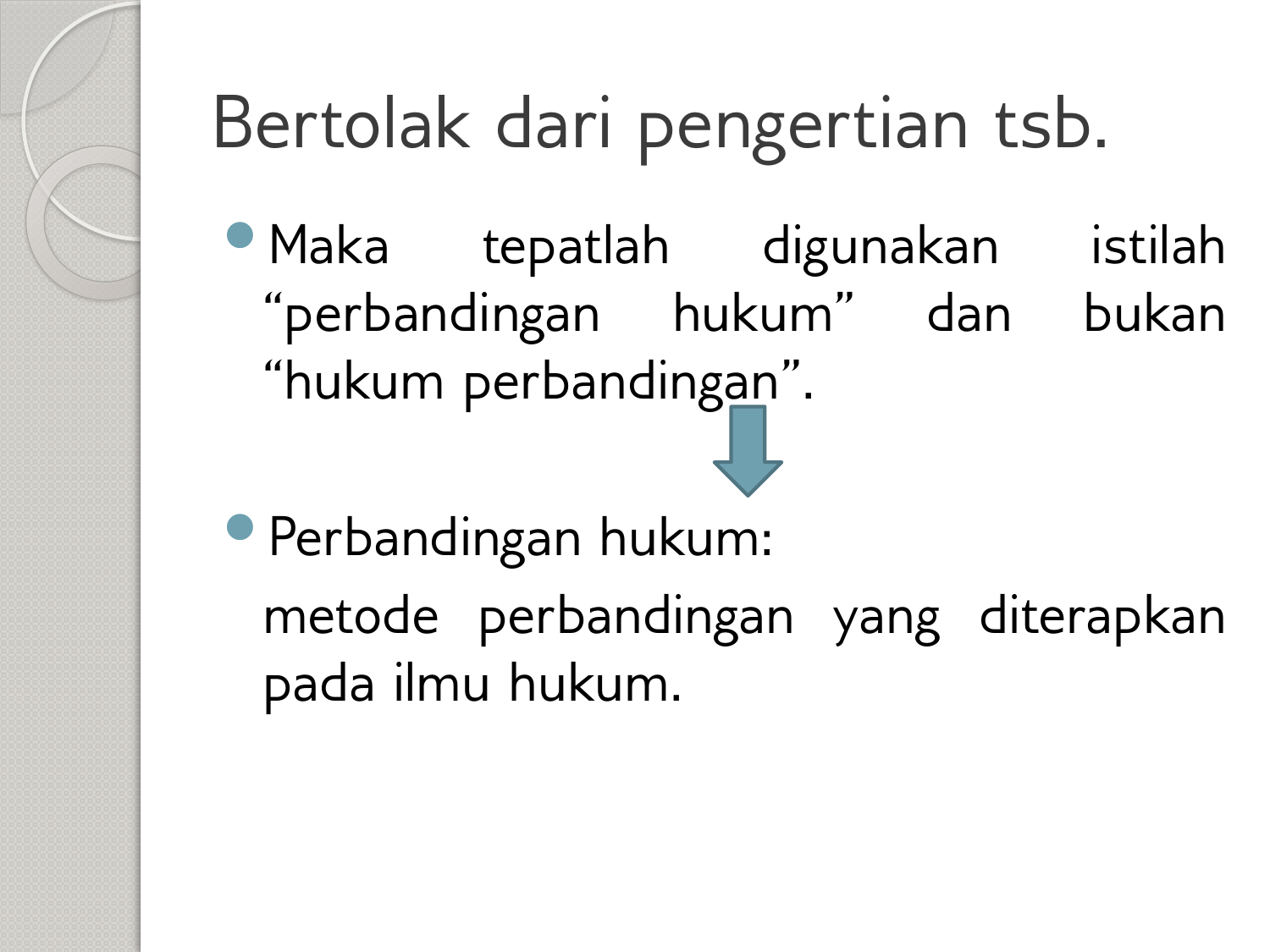

# Bertolak dari pengertian tsb.
Maka tepatlah digunakan istilah “perbandingan hukum” dan bukan “hukum perbandingan”.

Perbandingan hukum:
	metode perbandingan yang diterapkan pada ilmu hukum.